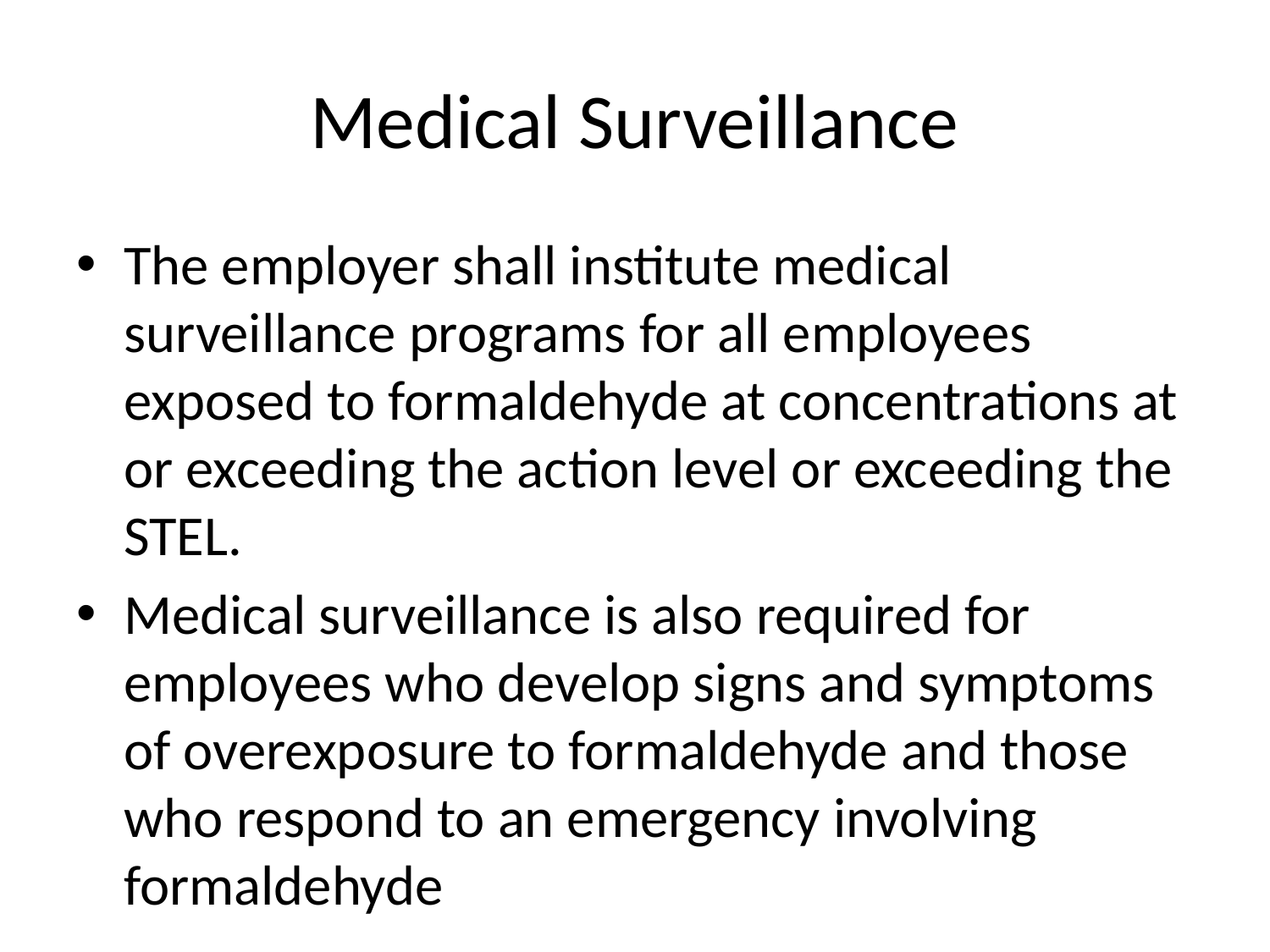

# Medical Surveillance
The employer shall institute medical surveillance programs for all employees exposed to formaldehyde at concentrations at or exceeding the action level or exceeding the STEL.
Medical surveillance is also required for employees who develop signs and symptoms of overexposure to formaldehyde and those who respond to an emergency involving formaldehyde